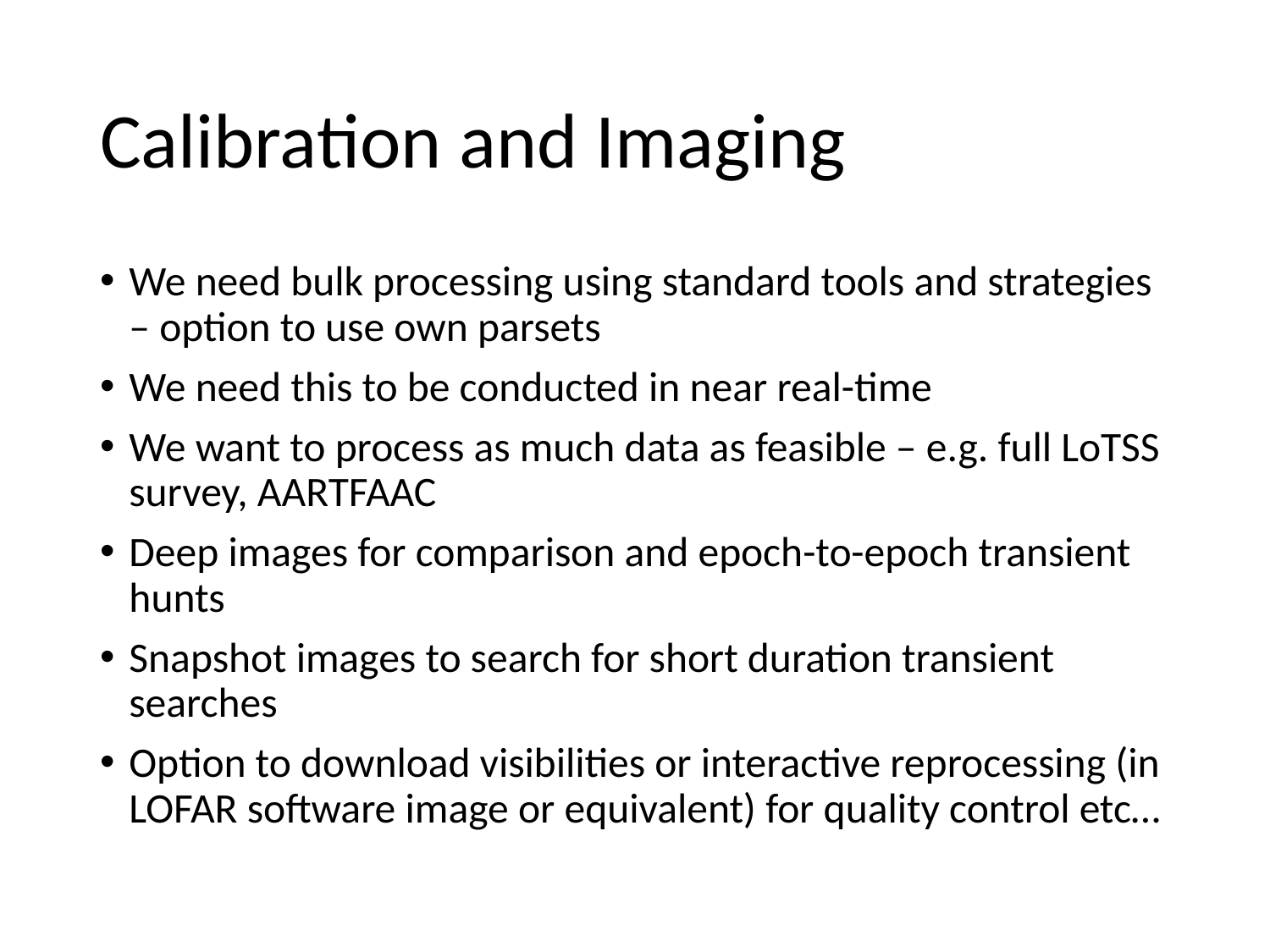

# Calibration and Imaging
We need bulk processing using standard tools and strategies – option to use own parsets
We need this to be conducted in near real-time
We want to process as much data as feasible – e.g. full LoTSS survey, AARTFAAC
Deep images for comparison and epoch-to-epoch transient hunts
Snapshot images to search for short duration transient searches
Option to download visibilities or interactive reprocessing (in LOFAR software image or equivalent) for quality control etc…